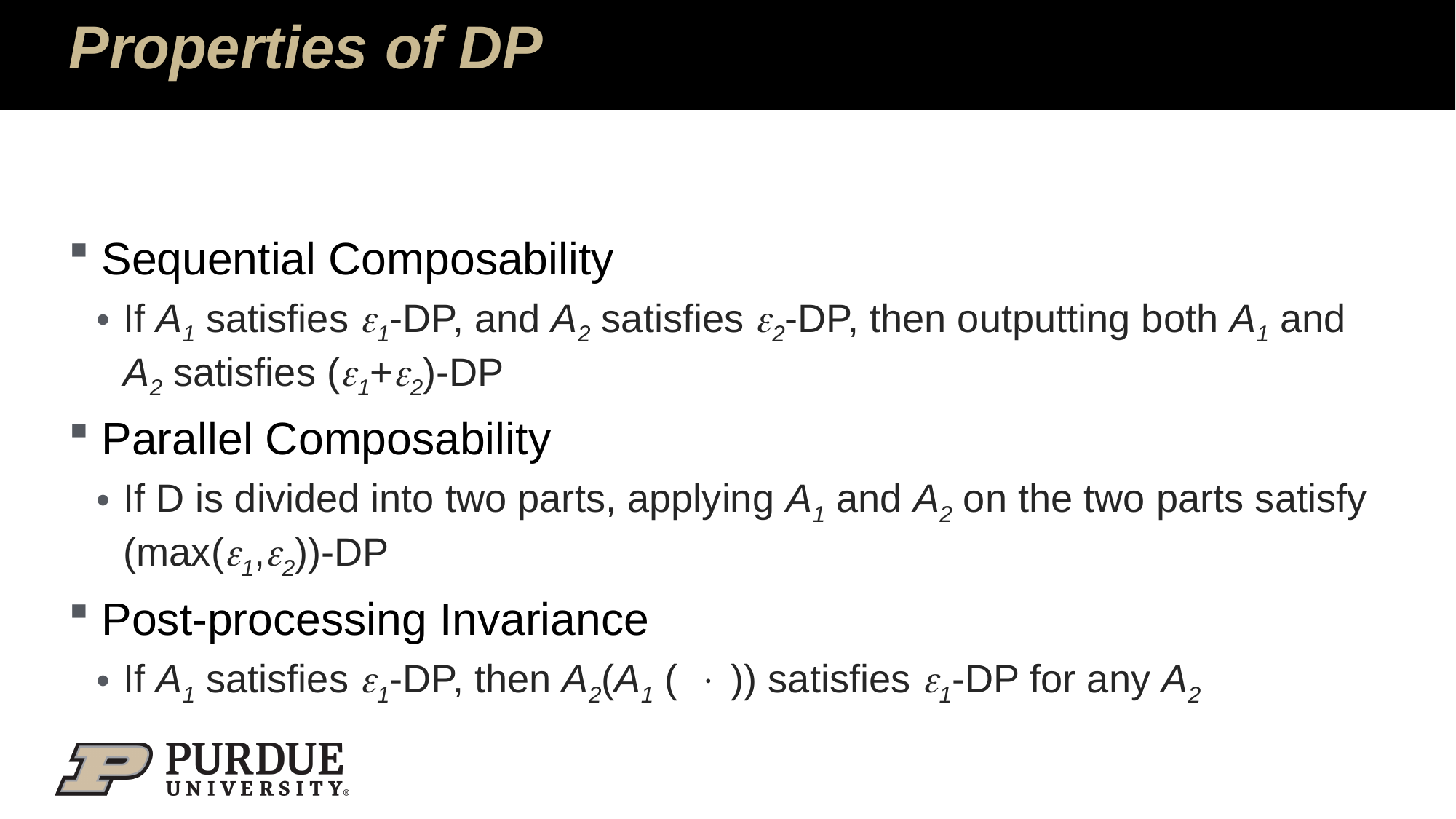

# Properties of DP

Sequential Composability
If A1 satisfies ε1-DP, and A2 satisfies ε2-DP, then outputting both A1 and A2 satisfies (ε1+ε2)-DP
Parallel Composability
If D is divided into two parts, applying A1 and A2 on the two parts satisfy (max(ε1,ε2))-DP
Post-processing Invariance
If A1 satisfies ε1-DP, then A2(A1 ( ⋅ )) satisfies ε1-DP for any A2